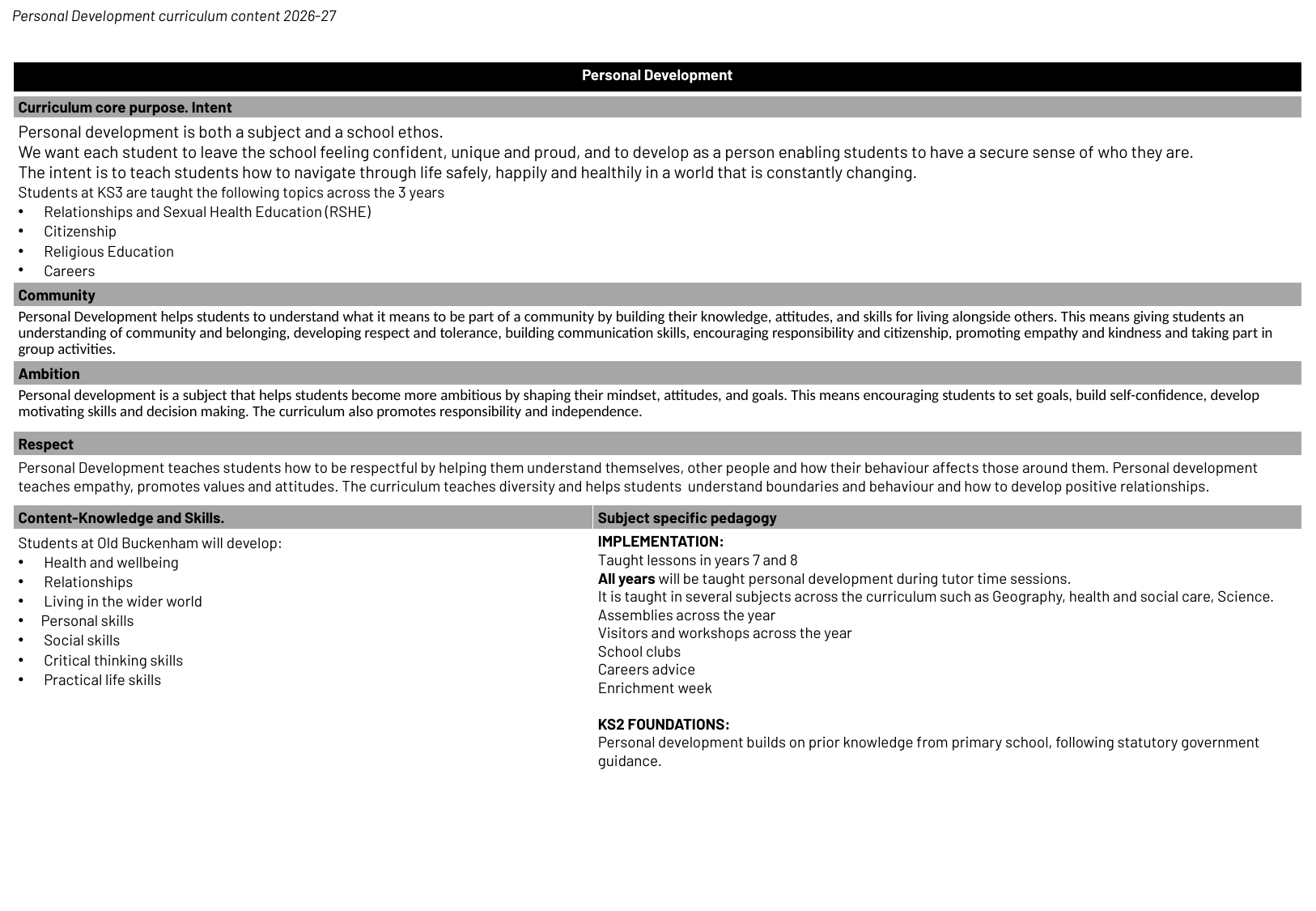

Personal Development curriculum content 2026-27
| Personal Development |  |
| --- | --- |
| Curriculum core purpose. Intent |  |
| Personal development is both a subject and a school ethos.​ We want each student to leave the school feeling confident, unique and proud, and to develop as a person enabling students to have a secure sense of who they are. The intent is to teach students how to navigate through life safely, happily and healthily in a world that is constantly changing.  Students at KS3 are taught the following topics across the 3 years Relationships and Sexual Health Education (RSHE) Citizenship Religious Education Careers |  |
| Community |  |
| Personal Development helps students to understand what it means to be part of a community by building their knowledge, attitudes, and skills for living alongside others. This means giving students an understanding of community and belonging, developing respect and tolerance, building communication skills, encouraging responsibility and citizenship, promoting empathy and kindness and taking part in group activities. |  |
| Ambition |  |
| Personal development is a subject that helps students become more ambitious by shaping their mindset, attitudes, and goals. This means encouraging students to set goals, build self-confidence, develop motivating skills and decision making. The curriculum also promotes responsibility and independence. |  |
| Respect |  |
| Personal Development teaches students how to be respectful by helping them understand themselves, other people and how their behaviour affects those around them. Personal development teaches empathy, promotes values and attitudes. The curriculum teaches diversity and helps students understand boundaries and behaviour and how to develop positive relationships. |  |
| Content-Knowledge and Skills. | Subject specific pedagogy |
| Students at Old Buckenham will develop: Health and wellbeing Relationships Living in the wider world Personal skills Social skills Critical thinking skills Practical life skills | IMPLEMENTATION:  Taught lessons in years 7 and 8  ​ All years will be taught personal development during tutor time sessions. ​ It is taught in several subjects across the curriculum such as Geography, health and social care, Science. ​ Assemblies across the year ​ Visitors and workshops across the year​ School clubs ​ Careers advice Enrichment week  KS2 FOUNDATIONS: Personal development builds on prior knowledge from primary school, following statutory government guidance. |